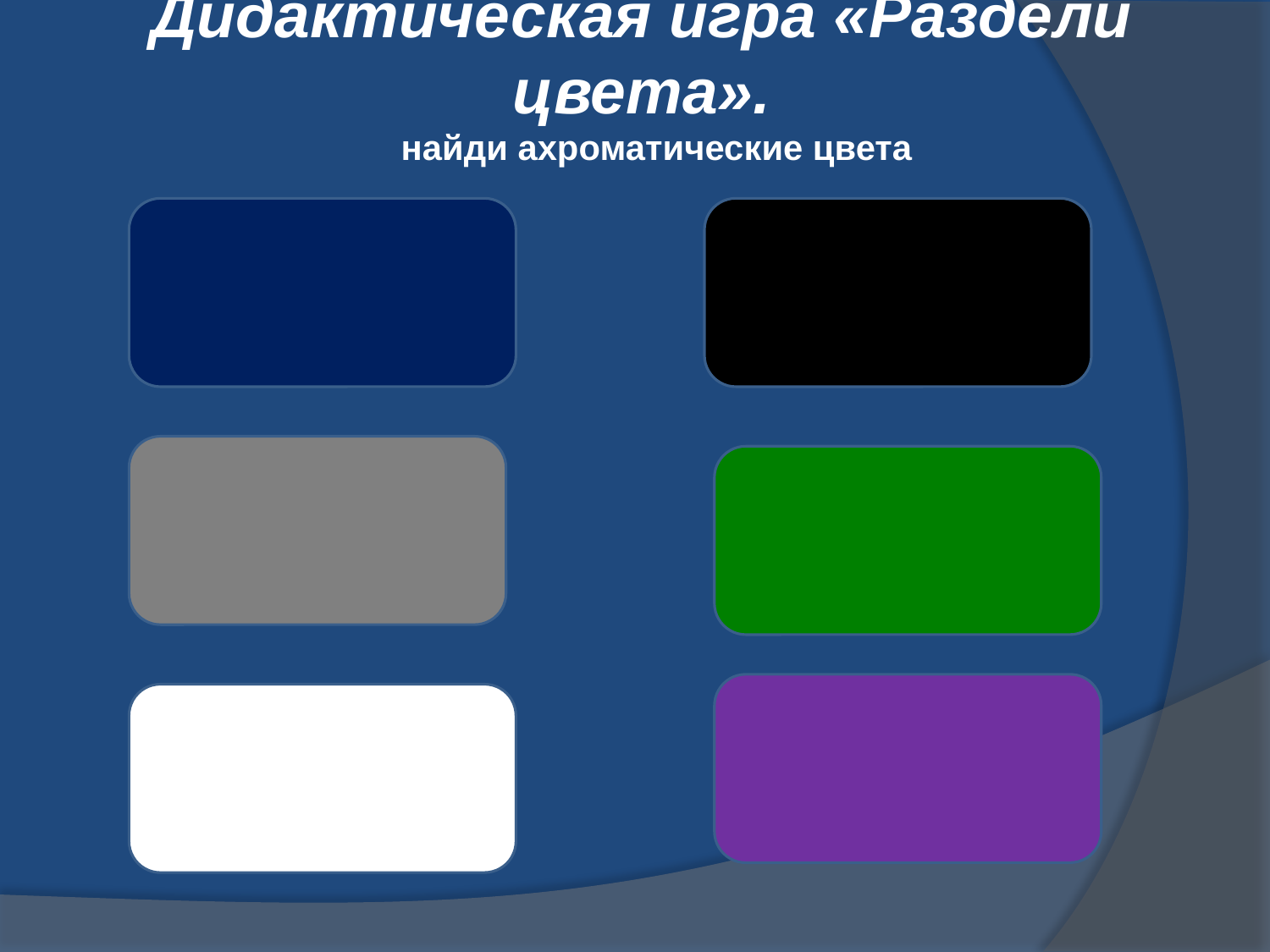

# Дидактическая игра «Раздели цвета».
найди ахроматические цвета